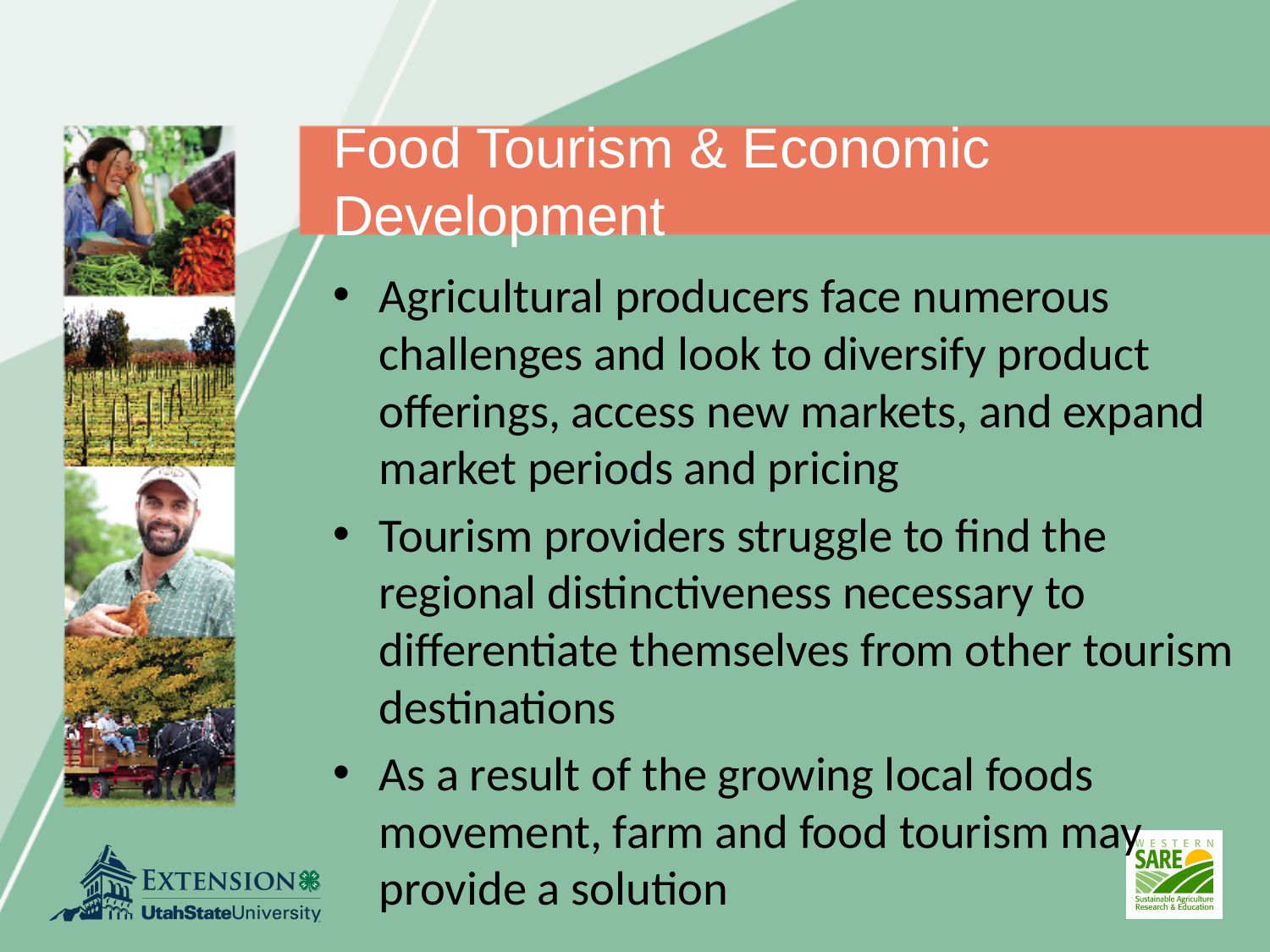

# Food Tourism & Economic Development
Agricultural producers face numerous challenges and look to diversify product offerings, access new markets, and expand market periods and pricing
Tourism providers struggle to find the regional distinctiveness necessary to differentiate themselves from other tourism destinations
As a result of the growing local foods movement, farm and food tourism may provide a solution